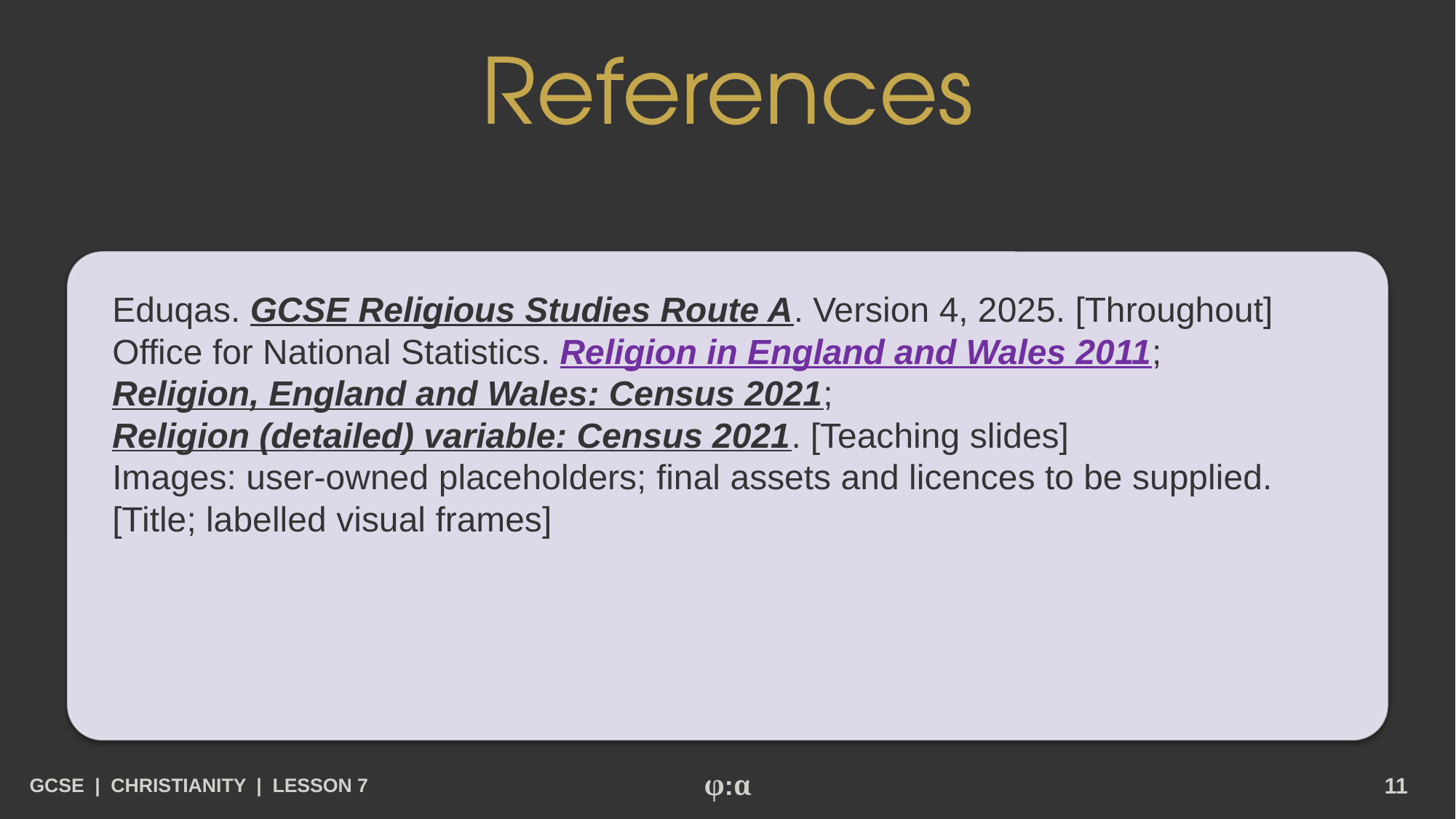

# References
Eduqas. GCSE Religious Studies Route A. Version 4, 2025. [Throughout]
Office for National Statistics. Religion in England and Wales 2011; Religion, England and Wales: Census 2021; Religion (detailed) variable: Census 2021. [Teaching slides]
Images: user-owned placeholders; final assets and licences to be supplied. [Title; labelled visual frames]
GCSE  |  CHRISTIANITY  |  LESSON 7
φ:α
11